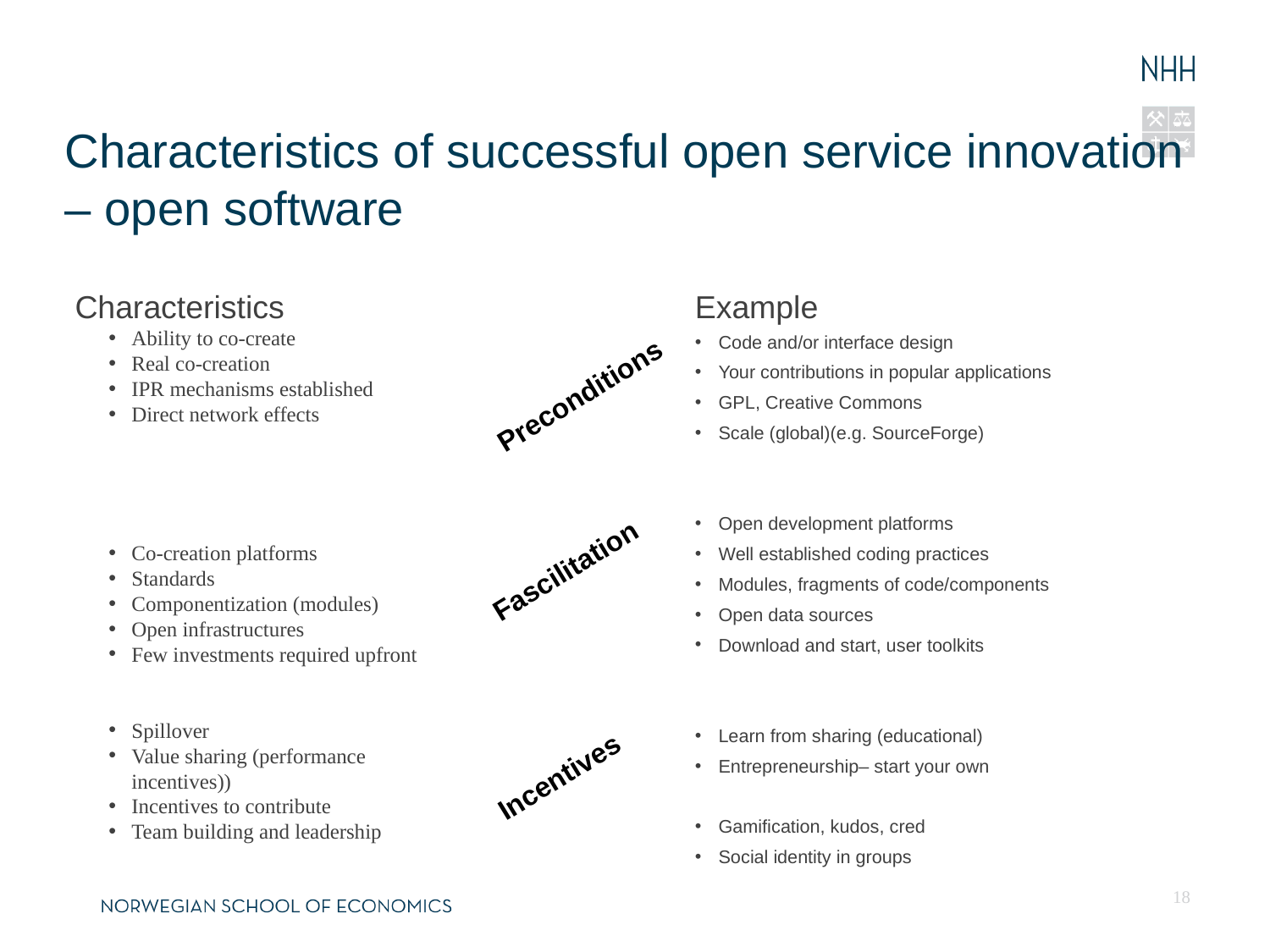

# Characteristics of successful open service innovation – open software
Characteristics
Example
Ability to co-create
Real co-creation
IPR mechanisms established
Direct network effects

Co-creation platforms
Standards
Componentization (modules)
Open infrastructures
Few investments required upfront

Spillover
Value sharing (performance
incentives))
Incentives to contribute
Team building and leadership

Code and/or interface design
Your contributions in popular applications
GPL, Creative Commons
Scale (global)(e.g. SourceForge)

Open development platforms
Well established coding practices
Modules, fragments of code/components
Open data sources
Download and start, user toolkits

Learn from sharing (educational)
Entrepreneurship– start your own

Gamification, kudos, cred
Social identity in groups
Preconditions
Fascilitation
Incentives
18